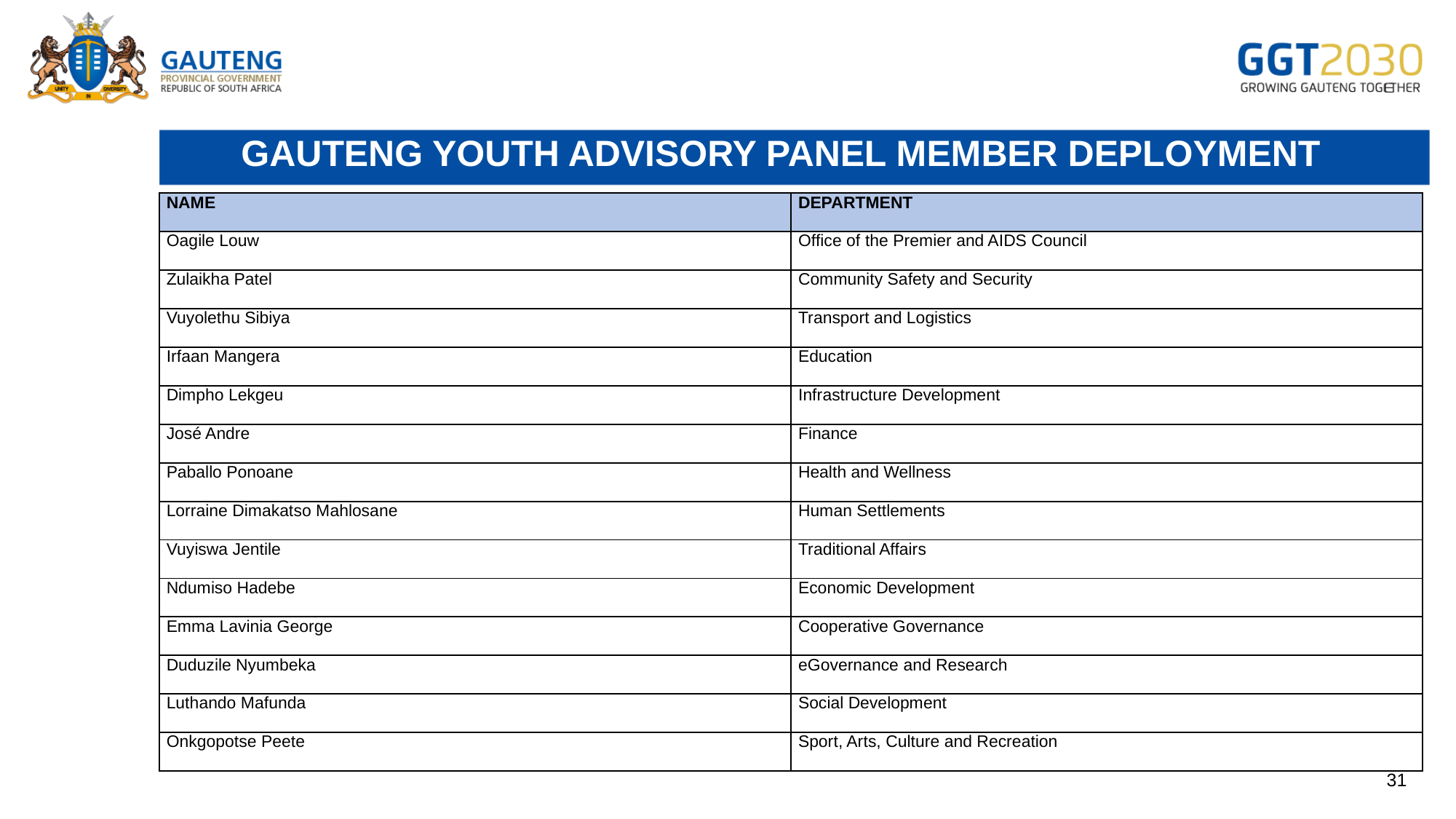

# GAUTENG YOUTH ADVISORY PANEL MEMBER DEPLOYMENT
| NAME | DEPARTMENT |
| --- | --- |
| Oagile Louw | Office of the Premier and AIDS Council |
| Zulaikha Patel | Community Safety and Security |
| Vuyolethu Sibiya | Transport and Logistics |
| Irfaan Mangera | Education |
| Dimpho Lekgeu | Infrastructure Development |
| José Andre | Finance |
| Paballo Ponoane | Health and Wellness |
| Lorraine Dimakatso Mahlosane | Human Settlements |
| Vuyiswa Jentile | Traditional Affairs |
| Ndumiso Hadebe | Economic Development |
| Emma Lavinia George | Cooperative Governance |
| Duduzile Nyumbeka | eGovernance and Research |
| Luthando Mafunda | Social Development |
| Onkgopotse Peete | Sport, Arts, Culture and Recreation |
31